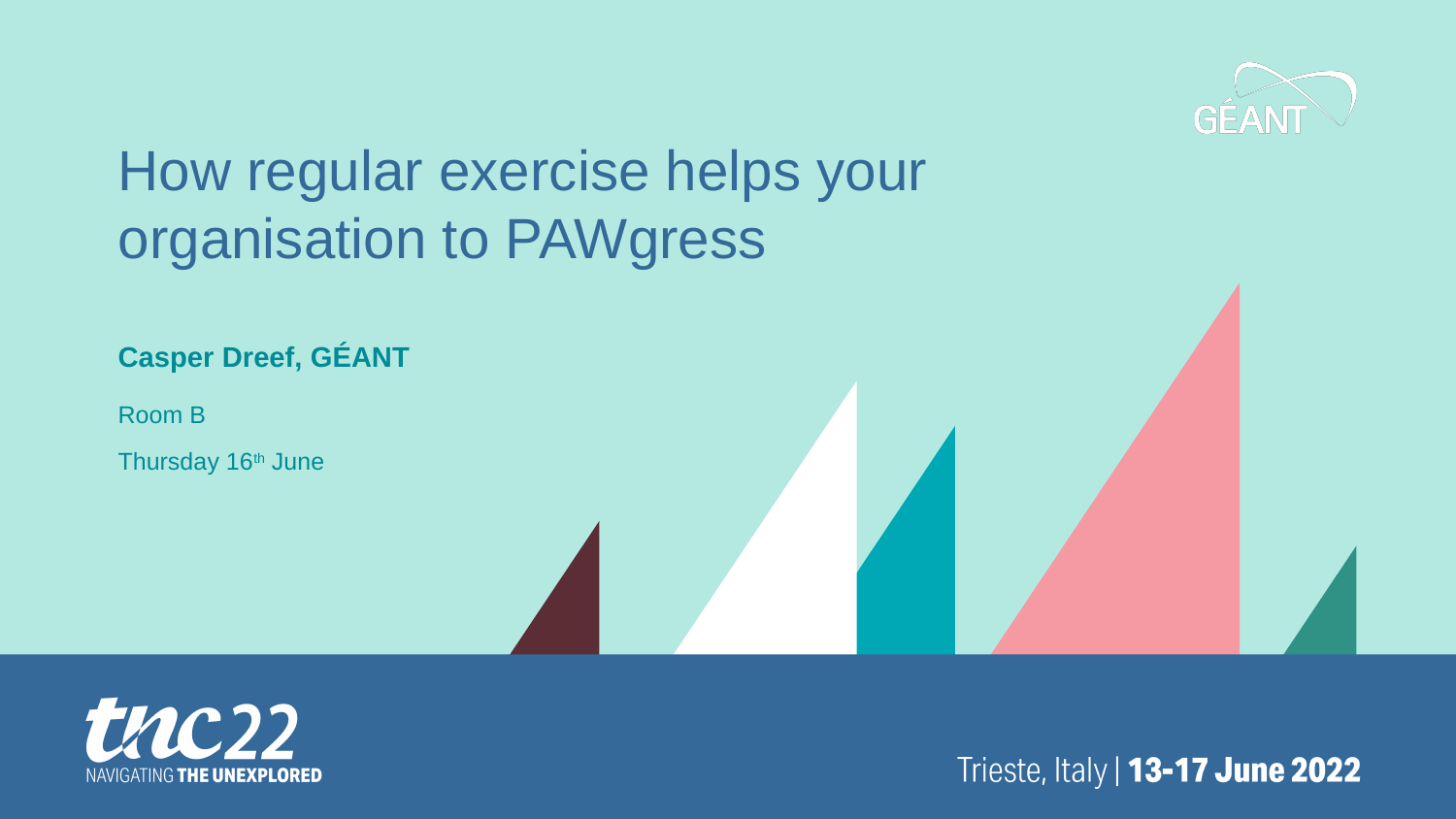

How regular exercise helps your organisation to PAWgress
Casper Dreef, GÉANT
Room B
Thursday 16th June